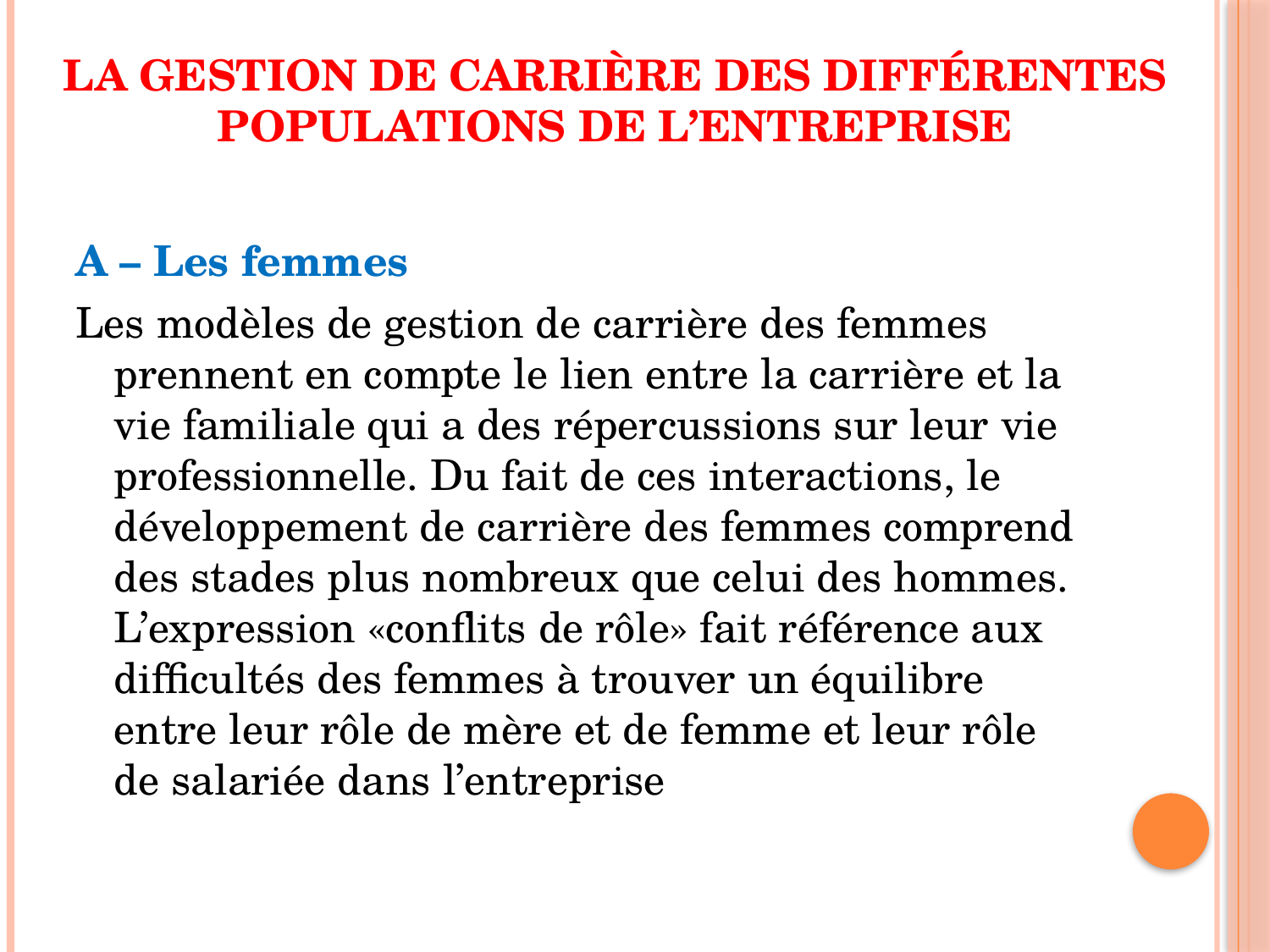

# La gestion de carrière des différentes populations de l’entreprise
A – Les femmes
Les modèles de gestion de carrière des femmes prennent en compte le lien entre la carrière et la vie familiale qui a des répercussions sur leur vie professionnelle. Du fait de ces interactions, le développement de carrière des femmes comprend des stades plus nombreux que celui des hommes. L’expression «conﬂits de rôle» fait référence aux difficultés des femmes à trouver un équilibre entre leur rôle de mère et de femme et leur rôle de salariée dans l’entreprise